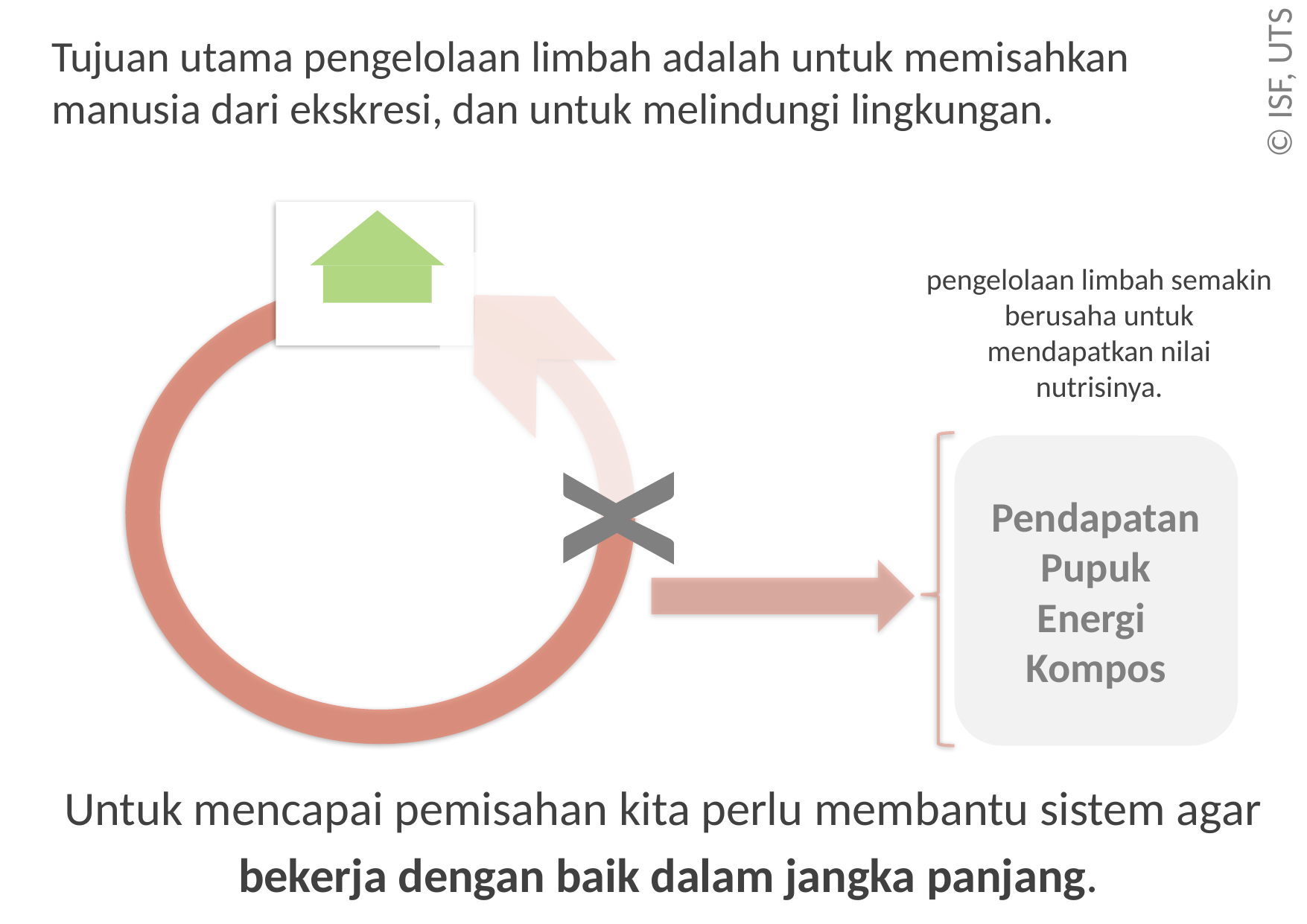

# Tujuan utama pengelolaan limbah adalah untuk memisahkan manusia dari ekskresi, dan untuk melindungi lingkungan.

pengelolaan limbah semakin berusaha untuk mendapatkan nilai nutrisinya.

X

Pendapatan
Pupuk
Energi
Kompos

Untuk mencapai pemisahan kita perlu membantu sistem agar
 bekerja dengan baik dalam jangka panjang.